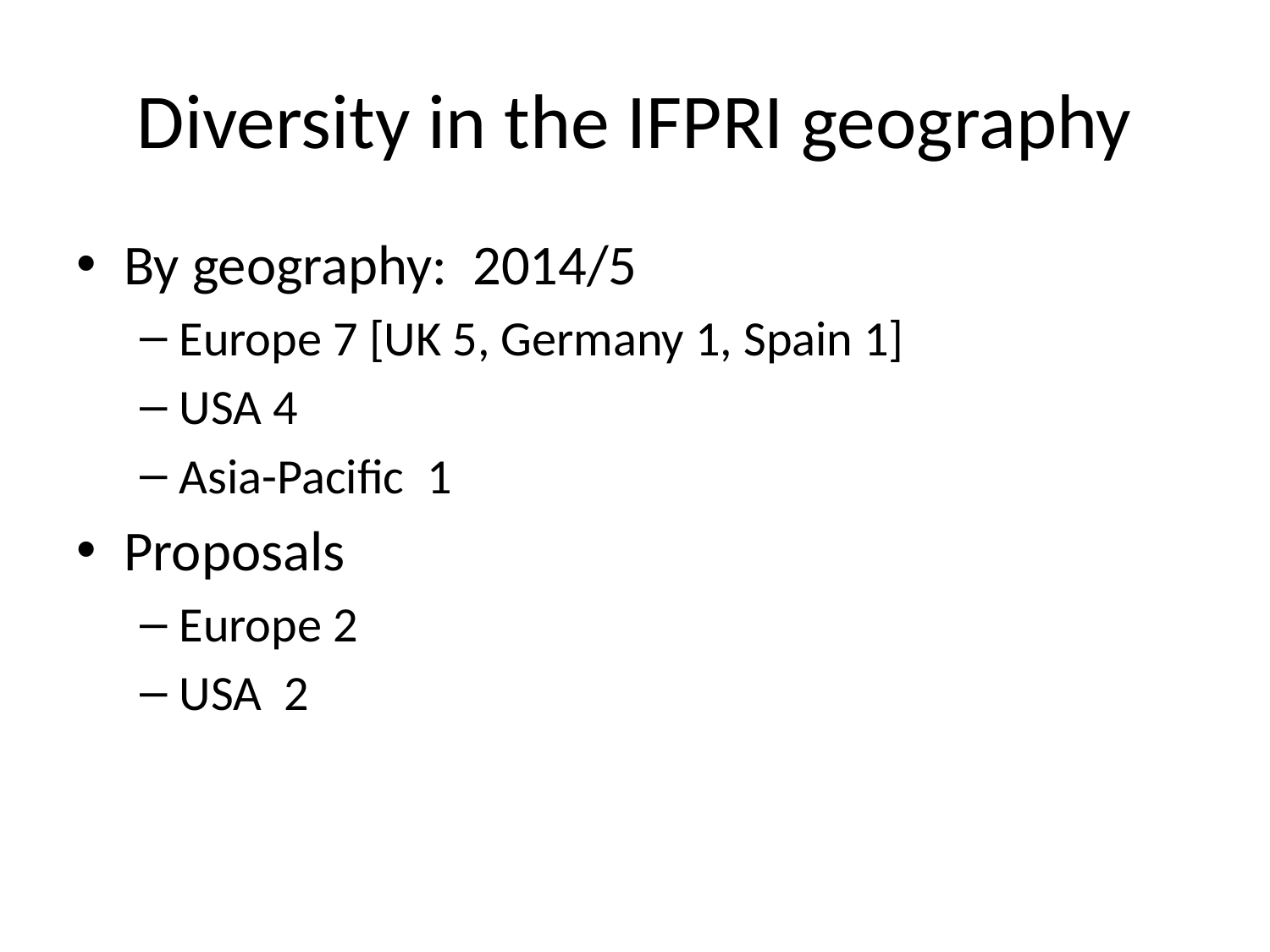

# Diversity in the IFPRI geography
By geography:  2014/5
Europe 7 [UK 5, Germany 1, Spain 1]
USA 4
Asia-Pacific  1
Proposals
Europe 2
USA  2